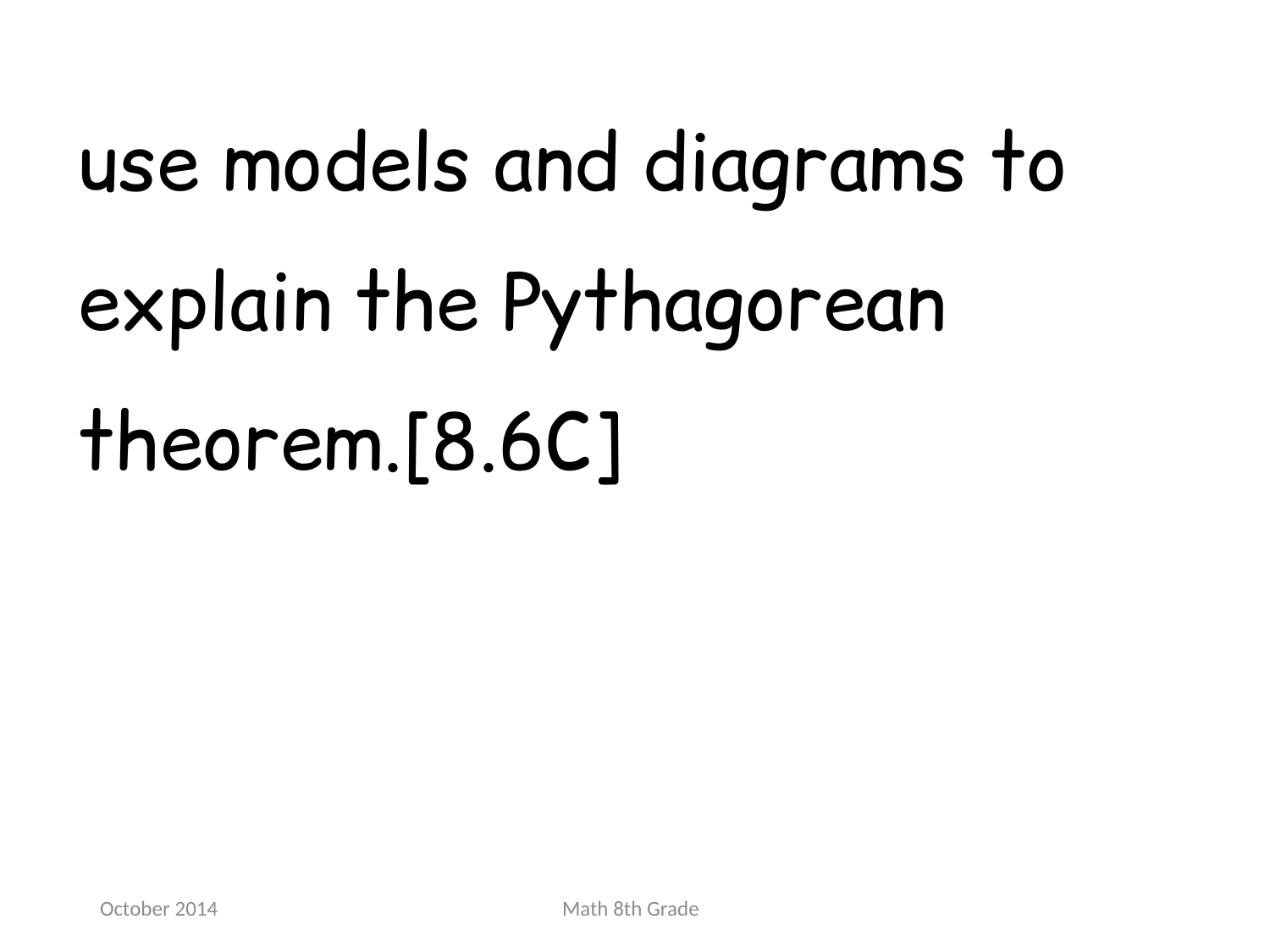

use models and diagrams to explain the Pythagorean theorem.[8.6C]
October 2014
Math 8th Grade